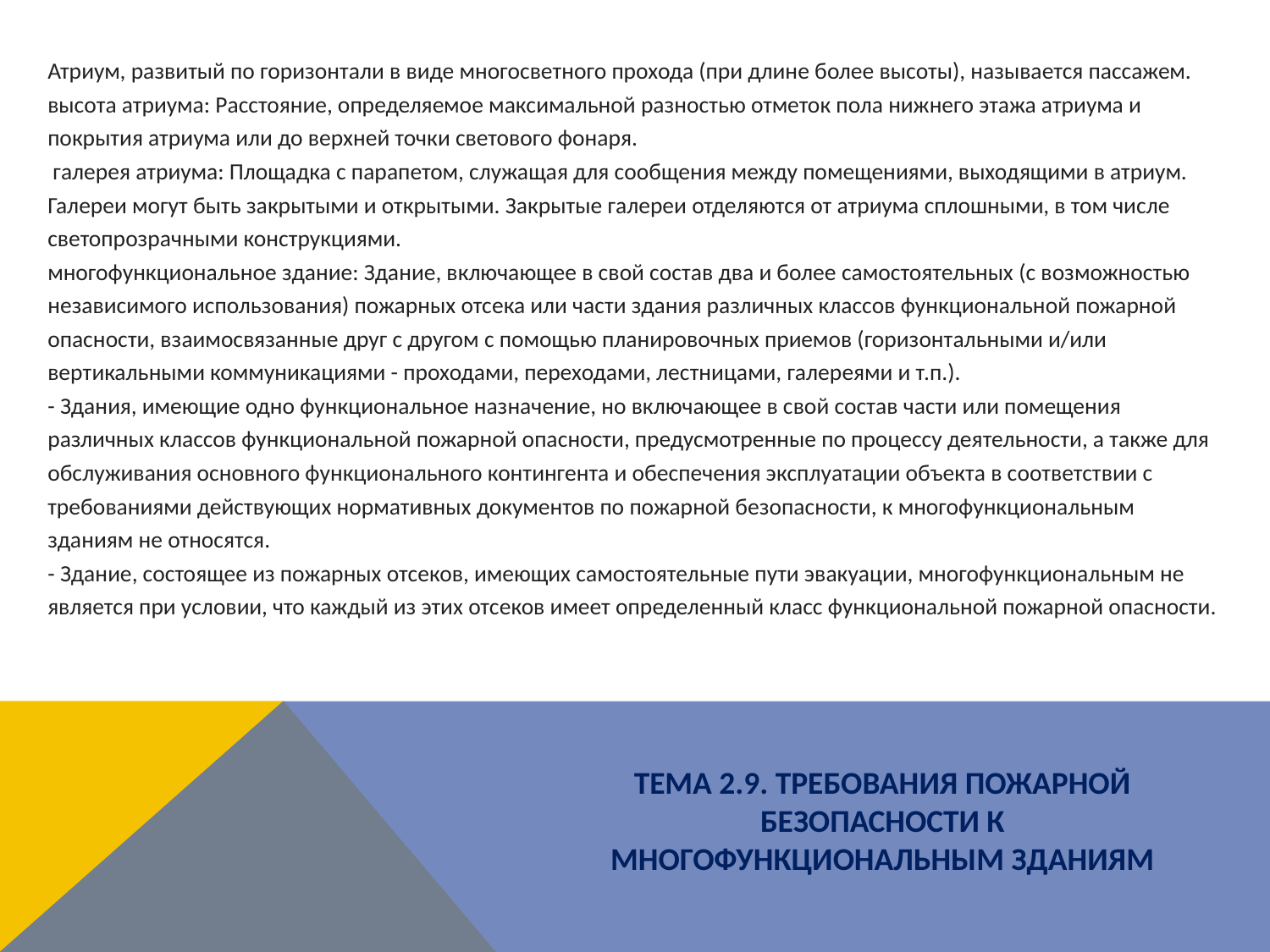

Атриум, развитый по горизонтали в виде многосветного прохода (при длине более высоты), называется пассажем.
высота атриума: Расстояние, определяемое максимальной разностью отметок пола нижнего этажа атриума и покрытия атриума или до верхней точки светового фонаря.
 галерея атриума: Площадка с парапетом, служащая для сообщения между помещениями, выходящими в атриум. Галереи могут быть закрытыми и открытыми. Закрытые галереи отделяются от атриума сплошными, в том числе светопрозрачными конструкциями.
многофункциональное здание: Здание, включающее в свой состав два и более самостоятельных (с возможностью независимого использования) пожарных отсека или части здания различных классов функциональной пожарной опасности, взаимосвязанные друг с другом с помощью планировочных приемов (горизонтальными и/или вертикальными коммуникациями - проходами, переходами, лестницами, галереями и т.п.).
- Здания, имеющие одно функциональное назначение, но включающее в свой состав части или помещения различных классов функциональной пожарной опасности, предусмотренные по процессу деятельности, а также для обслуживания основного функционального контингента и обеспечения эксплуатации объекта в соответствии с требованиями действующих нормативных документов по пожарной безопасности, к многофункциональным зданиям не относятся.
- Здание, состоящее из пожарных отсеков, имеющих самостоятельные пути эвакуации, многофункциональным не является при условии, что каждый из этих отсеков имеет определенный класс функциональной пожарной опасности.

ТЕМА 2.9. ТРЕБОВАНИЯ ПОЖАРНОЙ БЕЗОПАСНОСТИ К МНОГОФУНКЦИОНАЛЬНЫМ ЗДАНИЯМ